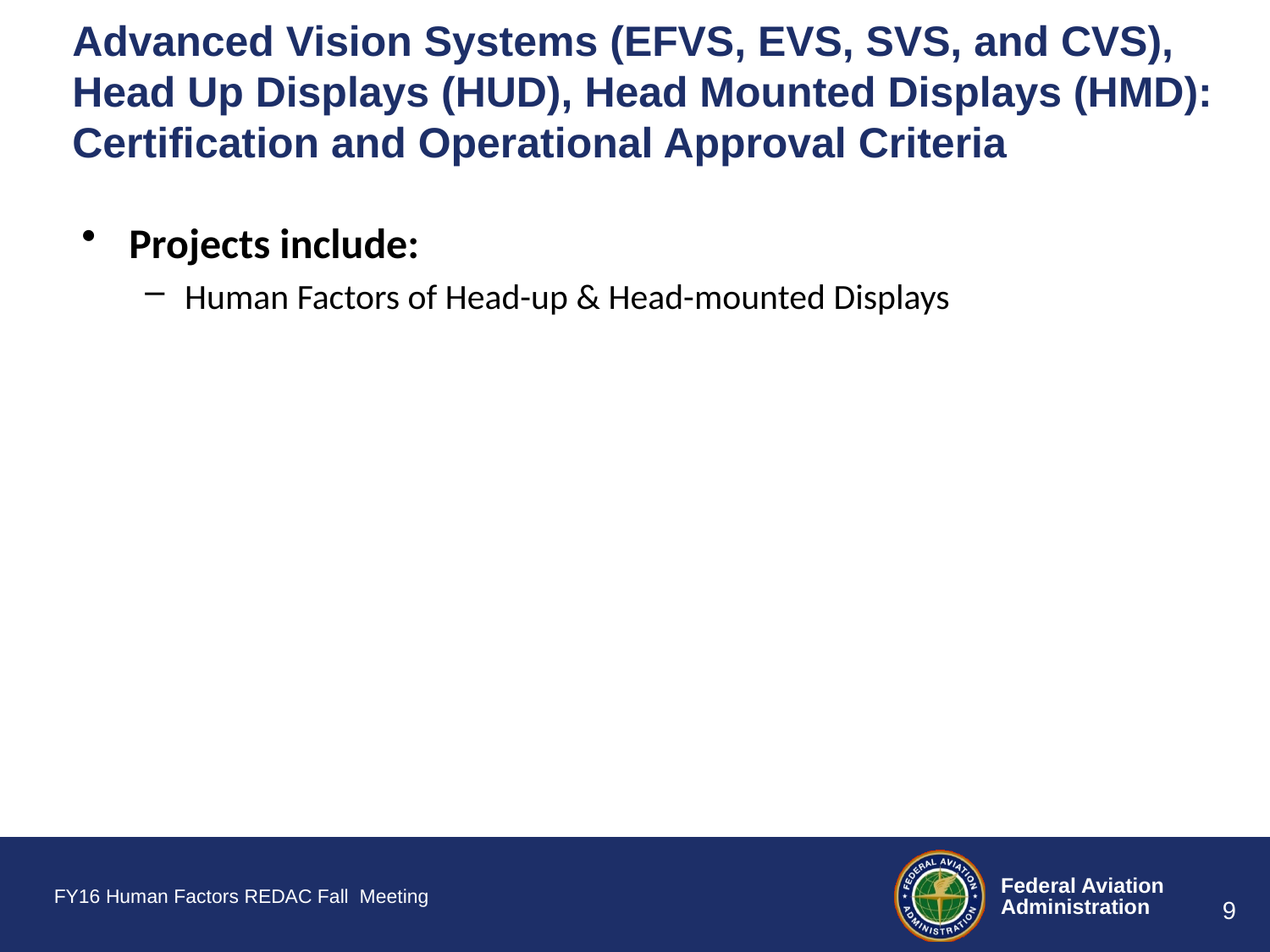

# Advanced Vision Systems (EFVS, EVS, SVS, and CVS), Head Up Displays (HUD), Head Mounted Displays (HMD): Certification and Operational Approval Criteria
Projects include:
Human Factors of Head-up & Head-mounted Displays

FY16 Human Factors REDAC Fall  Meeting
9